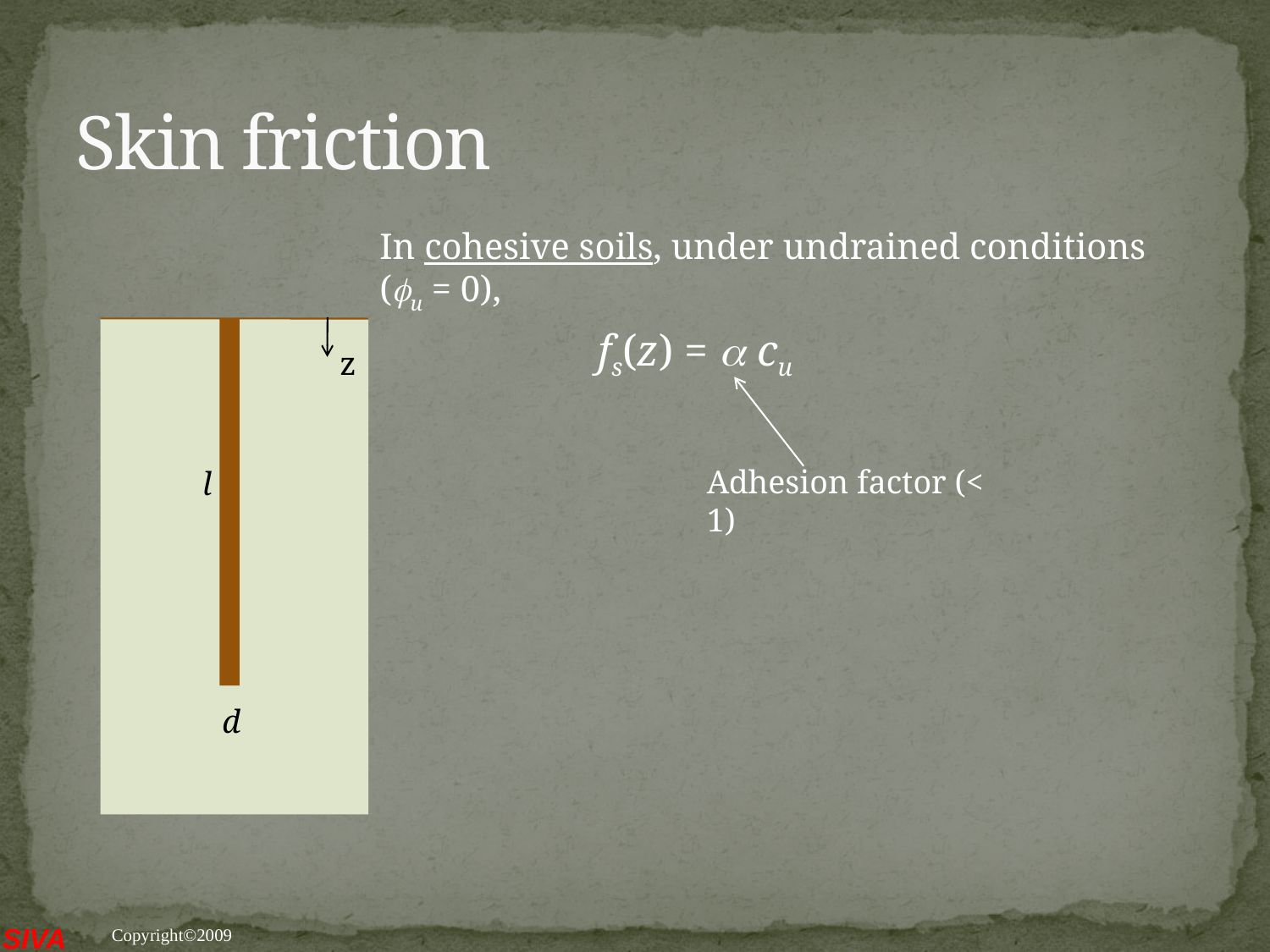

# Skin friction
In cohesive soils, under undrained conditions (φu = 0),
z
fs(z) = α cu

Adhesion factor (< 1)
l
d